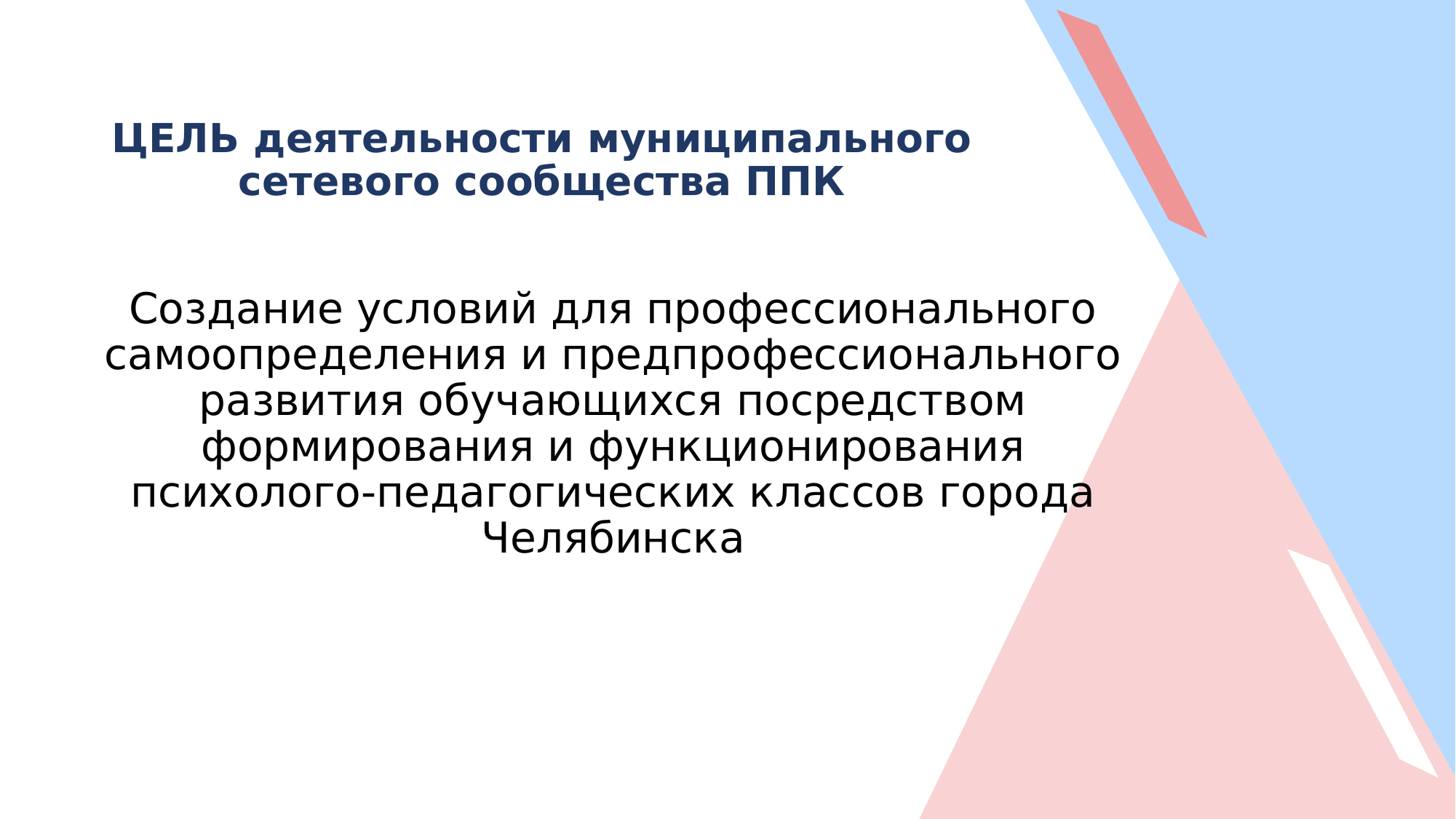

# ЦЕЛЬ деятельности муниципального сетевого сообщества ППК

Создание условий для профессионального самоопределения и предпрофессионального развития обучающихся посредством формирования и функционирования психолого-педагогических классов города Челябинска